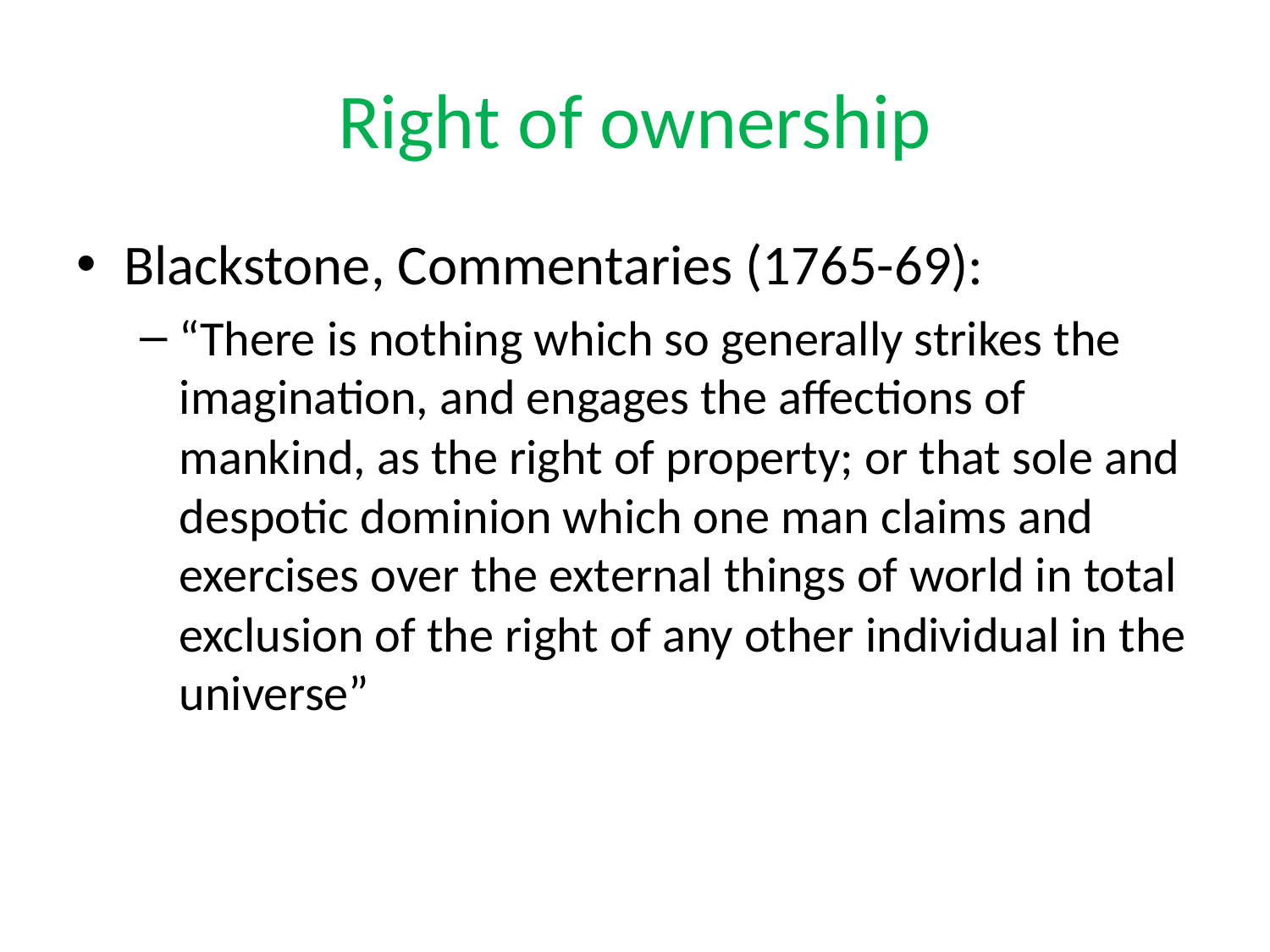

# Right of ownership
Blackstone, Commentaries (1765-69):
“There is nothing which so generally strikes the imagination, and engages the affections of mankind, as the right of property; or that sole and despotic dominion which one man claims and exercises over the external things of world in total exclusion of the right of any other individual in the universe”